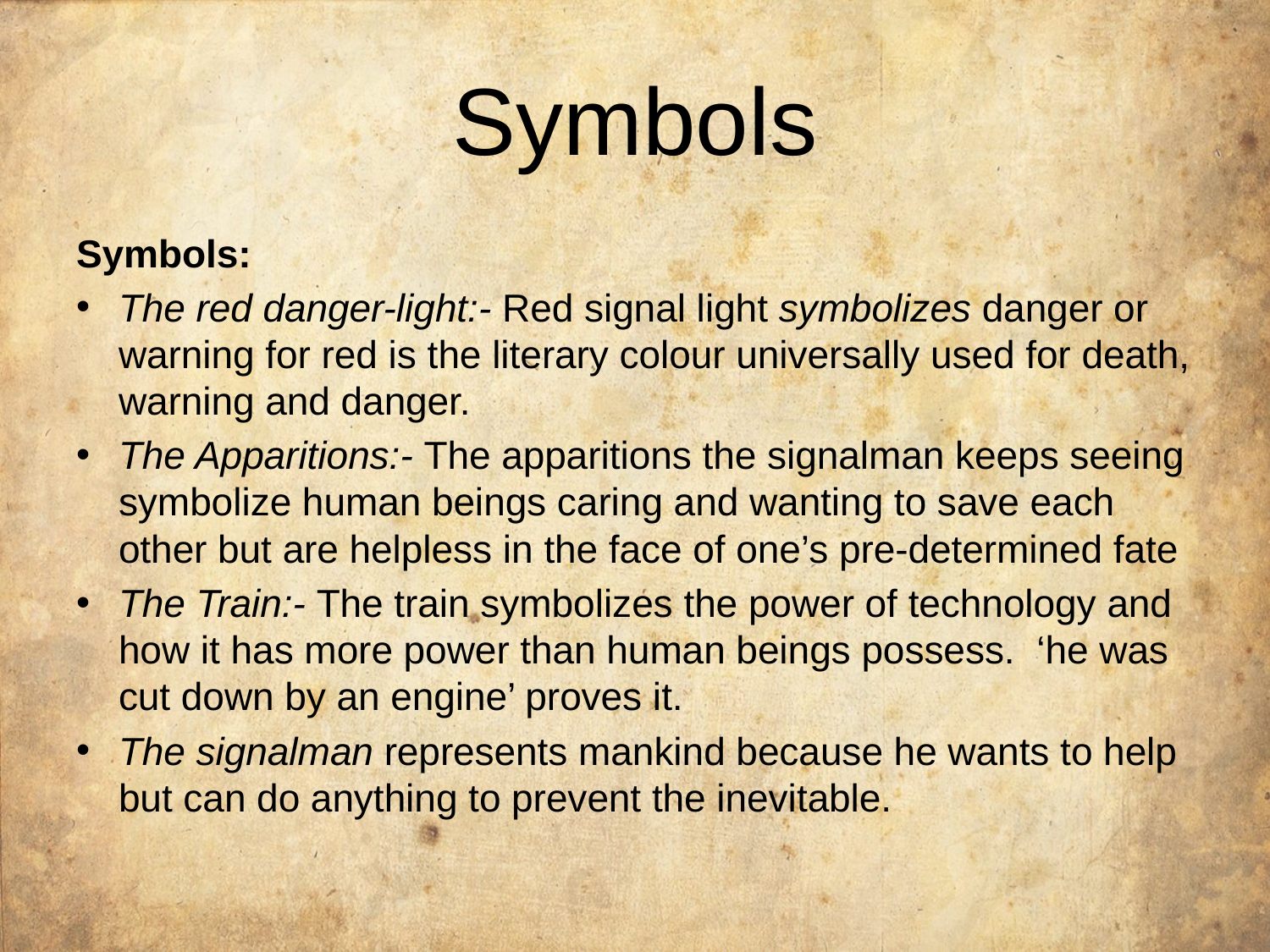

# Symbols
Symbols:
The red danger-light:- Red signal light symbolizes danger or warning for red is the literary colour universally used for death, warning and danger.
The Apparitions:- The apparitions the signalman keeps seeing symbolize human beings caring and wanting to save each other but are helpless in the face of one’s pre-determined fate
The Train:- The train symbolizes the power of technology and how it has more power than human beings possess.  ‘he was cut down by an engine’ proves it.
The signalman represents mankind because he wants to help but can do anything to prevent the inevitable.